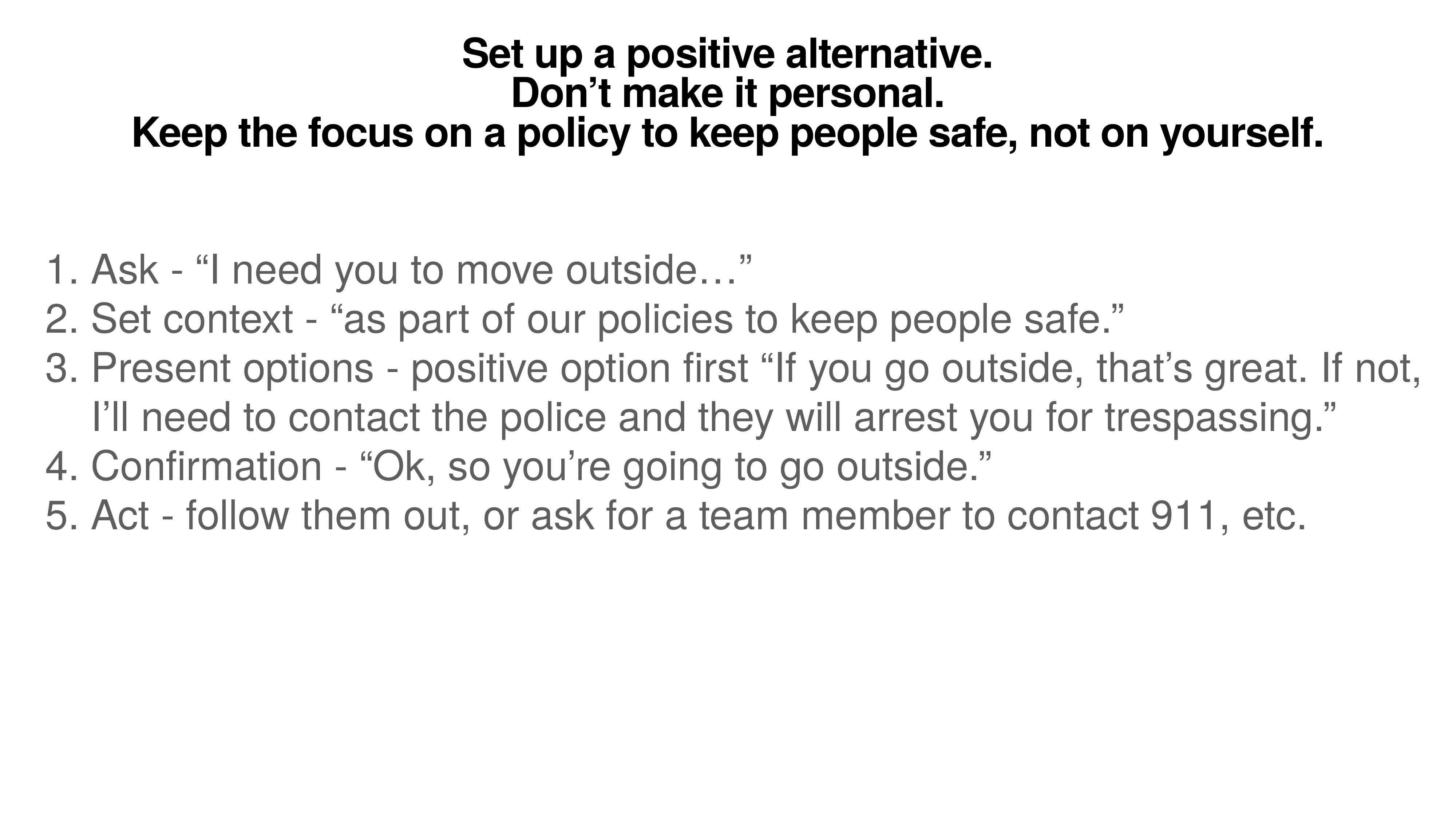

# Set up a positive alternative.
Don’t make it personal.
Keep the focus on a policy to keep people safe, not on yourself.
 Ask - “I need you to move outside…”
 Set context - “as part of our policies to keep people safe.”
 Present options - positive option first “If you go outside, that’s great. If not,
    I’ll need to contact the police and they will arrest you for trespassing.”
 Confirmation - “Ok, so you’re going to go outside.”
 Act - follow them out, or ask for a team member to contact 911, etc.